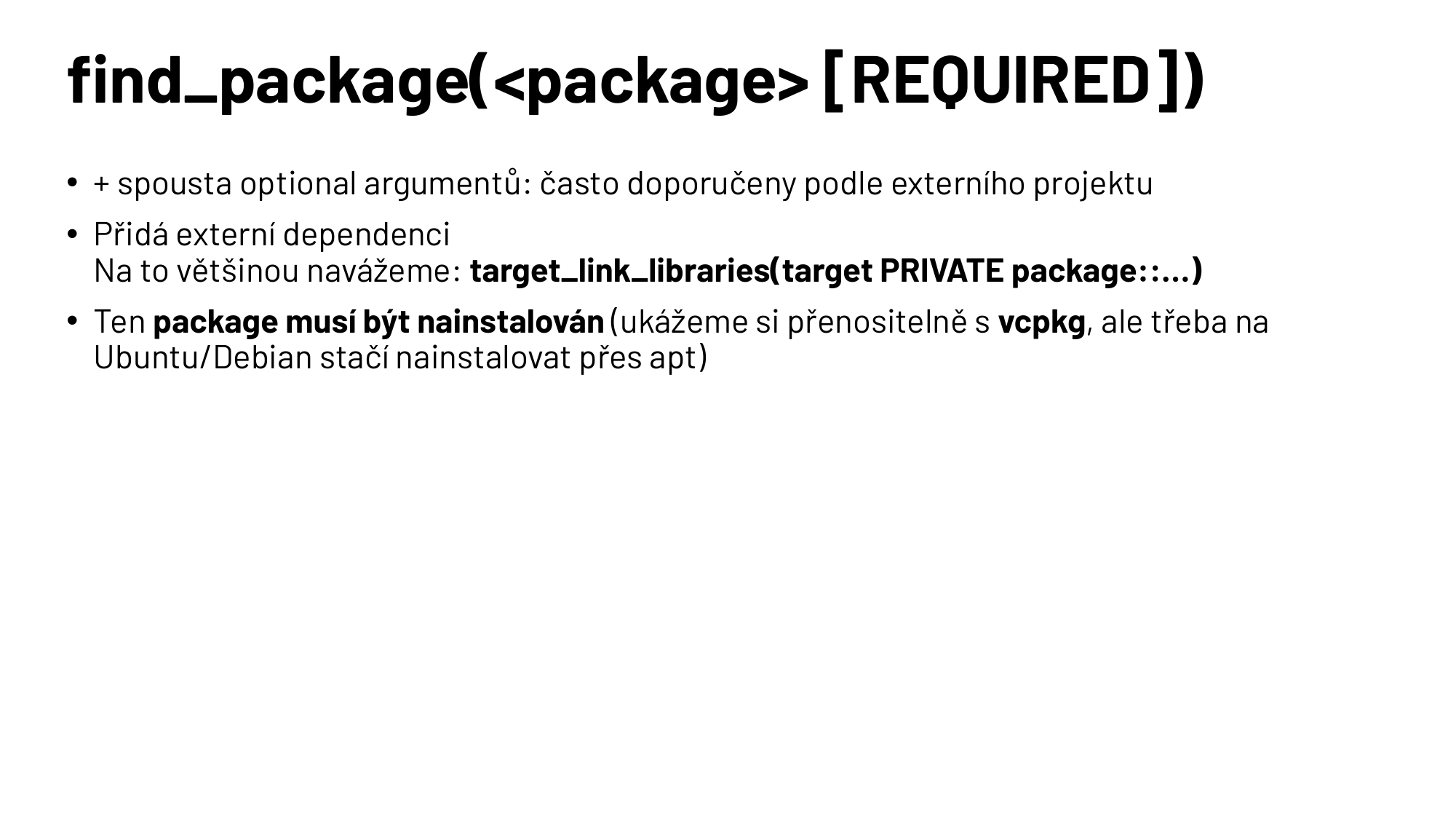

# find_package(<package> [REQUIRED])
+ spousta optional argumentů: často doporučeny podle externího projektu
Přidá externí dependenci
Na to většinou navážeme: target_link_libraries(target PRIVATE package::…)
Ten package musí být nainstalován (ukážeme si přenositelně s vcpkg, ale třeba na Ubuntu/Debian stačí nainstalovat přes apt)